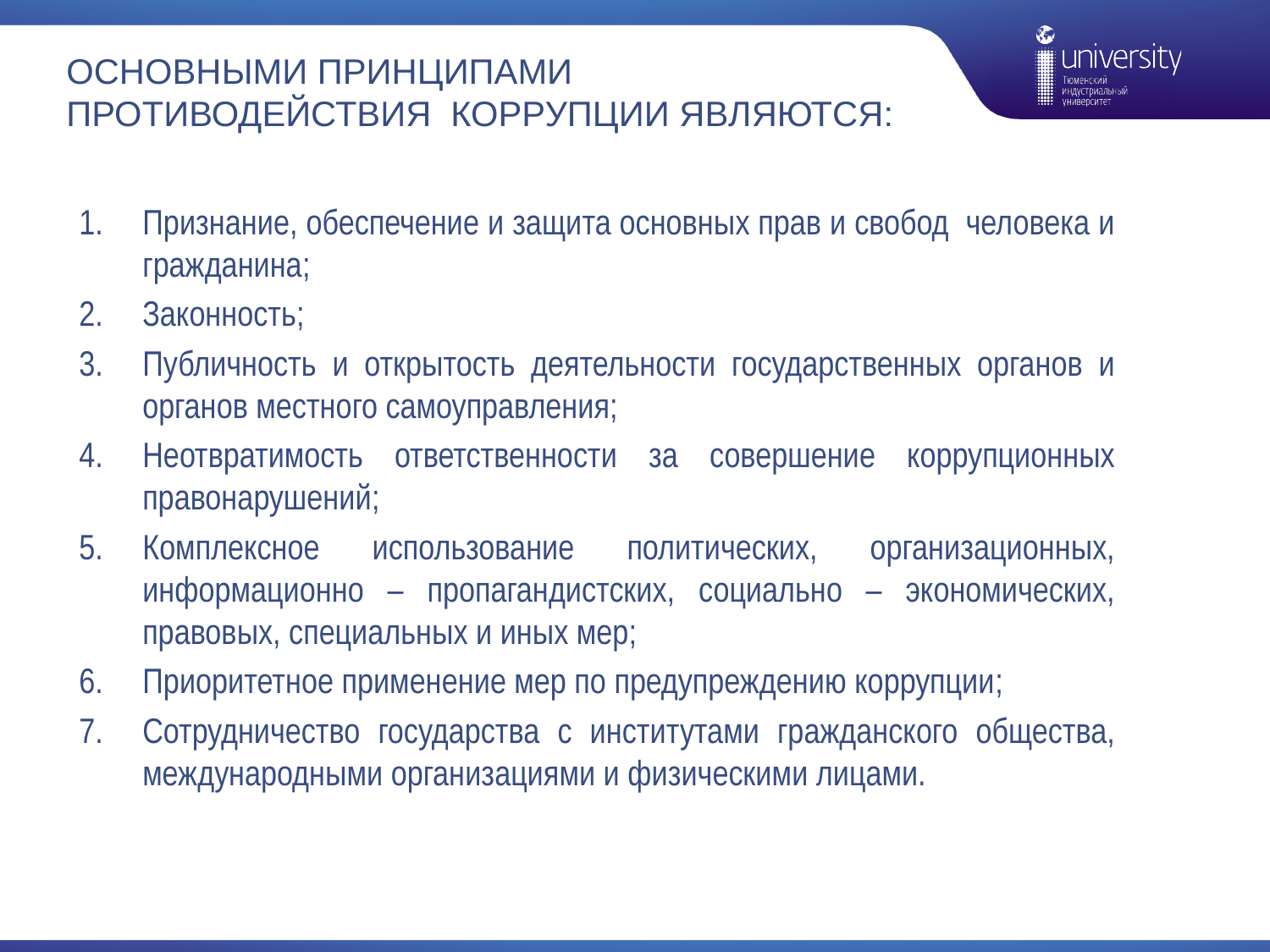

# основными принципами противодействия  коррупции являются:
Признание, обеспечение и защита основных прав и свобод  человека и гражданина;
Законность;
Публичность и открытость деятельности государственных органов и органов местного самоуправления;
Неотвратимость ответственности за совершение коррупционных правонарушений;
Комплексное использование политических, организационных, информационно – пропагандистских, социально – экономических, правовых, специальных и иных мер;
Приоритетное применение мер по предупреждению коррупции;
Сотрудничество государства с институтами гражданского общества, международными организациями и физическими лицами.